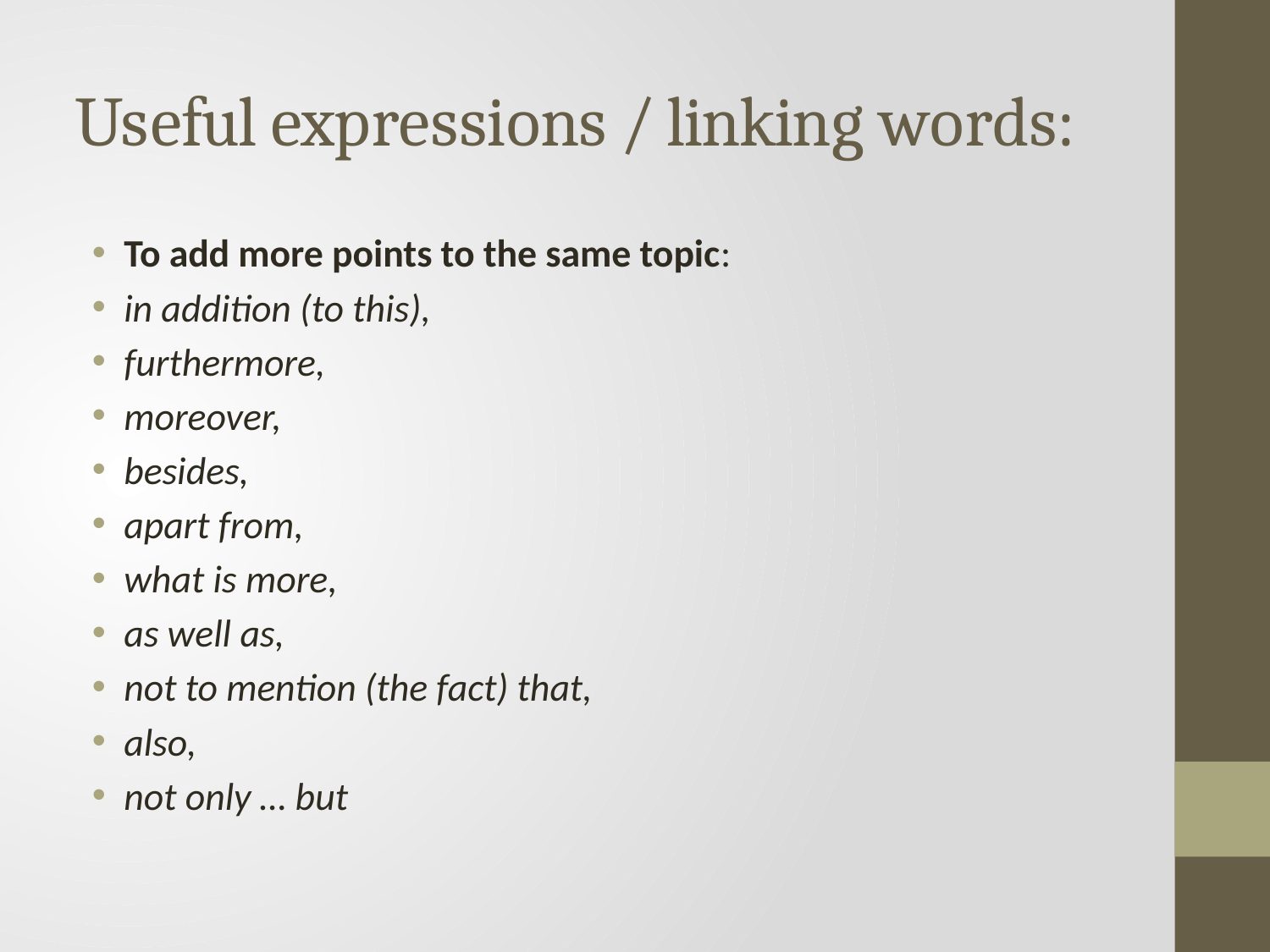

# Useful expressions / linking words:
To add more points to the same topic:
in addition (to this),
furthermore,
moreover,
besides,
apart from,
what is more,
as well as,
not to mention (the fact) that,
also,
not only … but